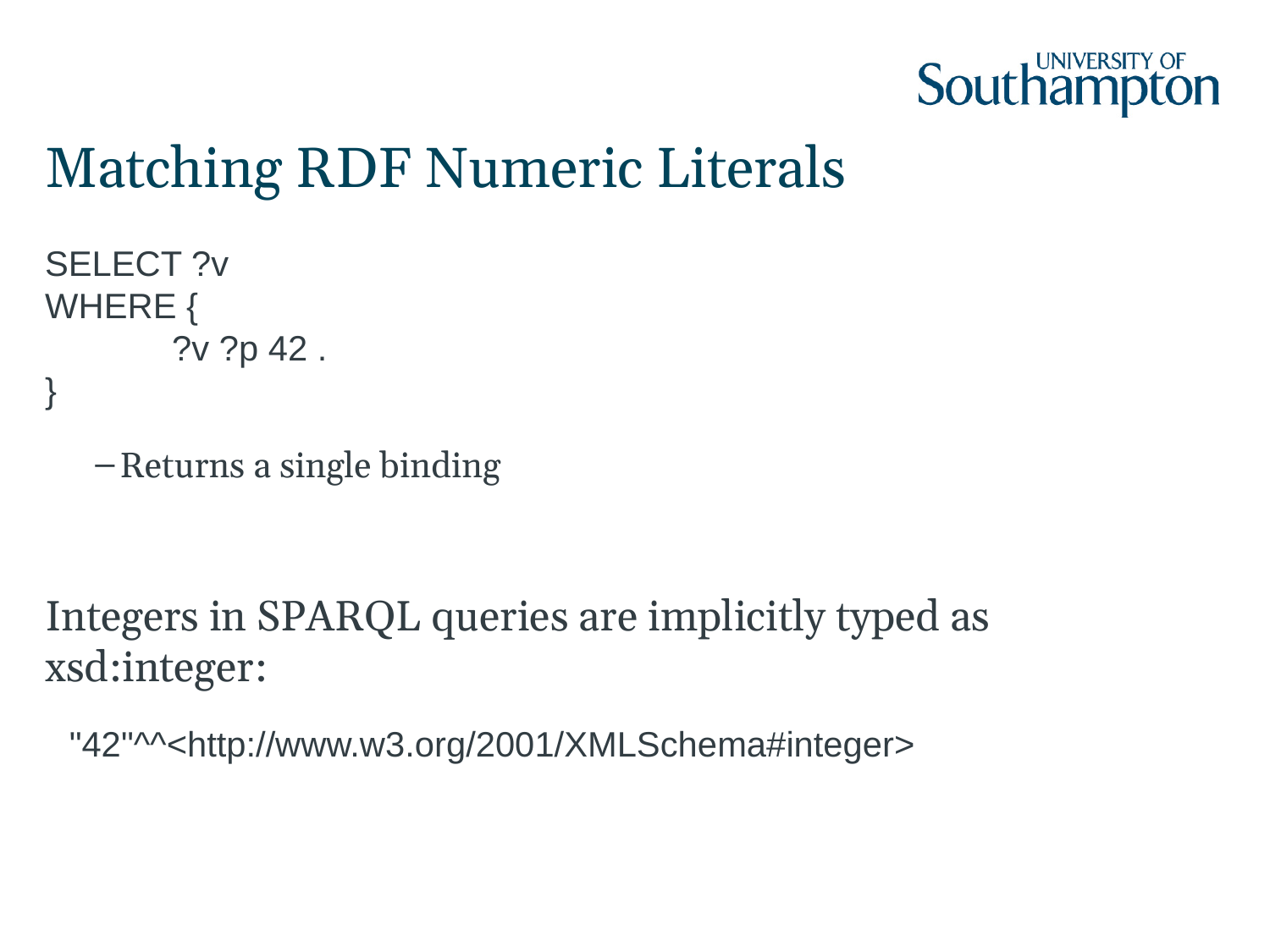

# Matching RDF Numeric Literals
SELECT ?v
WHERE {
	?v ?p 42 .
}
Returns a single binding

Integers in SPARQL queries are implicitly typed as xsd:integer:
	"42"^^<http://www.w3.org/2001/XMLSchema#integer>